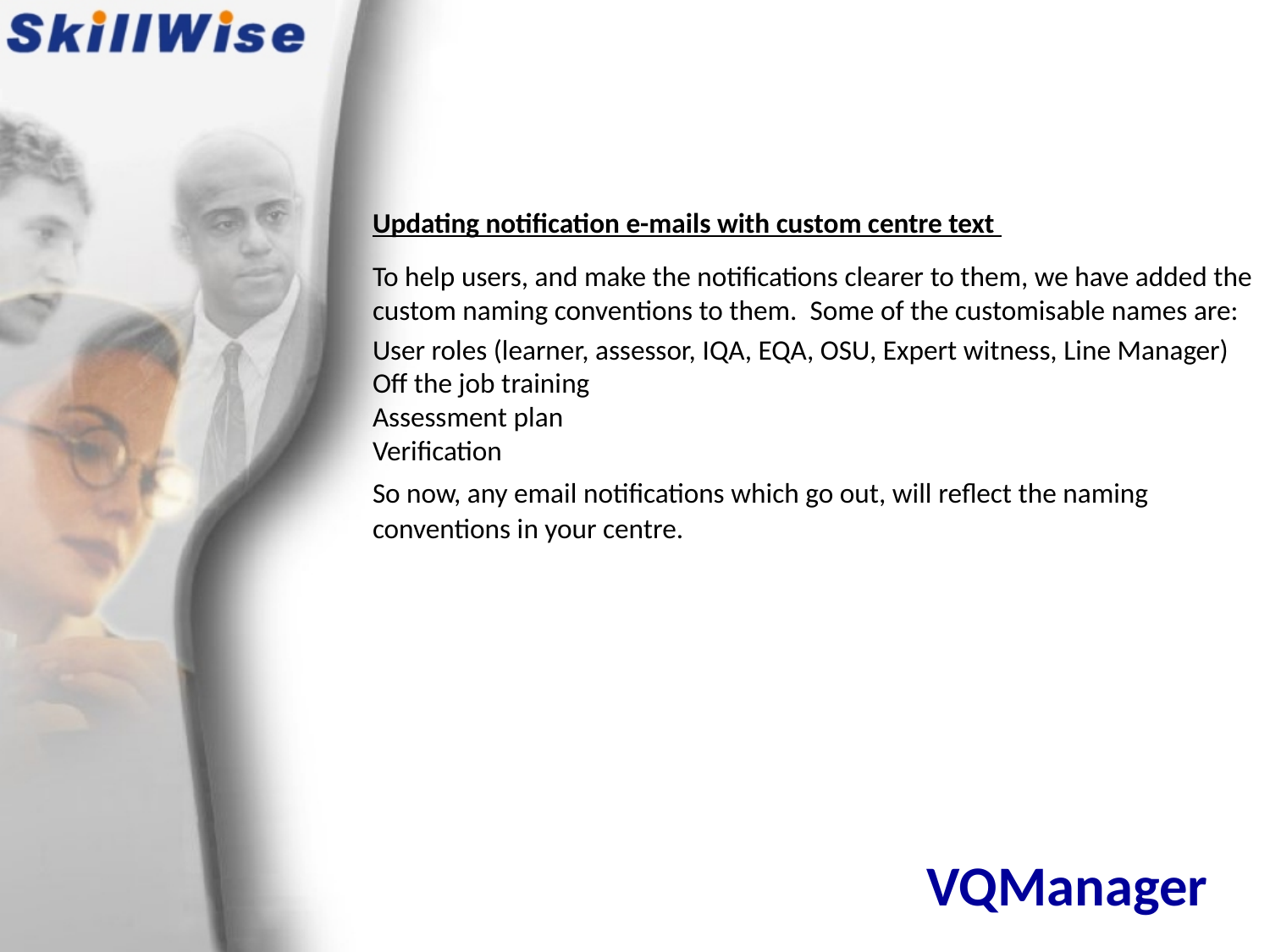

Updating notification e-mails with custom centre text
To help users, and make the notifications clearer to them, we have added the custom naming conventions to them.  Some of the customisable names are:
User roles (learner, assessor, IQA, EQA, OSU, Expert witness, Line Manager)
Off the job training
Assessment plan
Verification
So now, any email notifications which go out, will reflect the naming conventions in your centre.

# VQManager